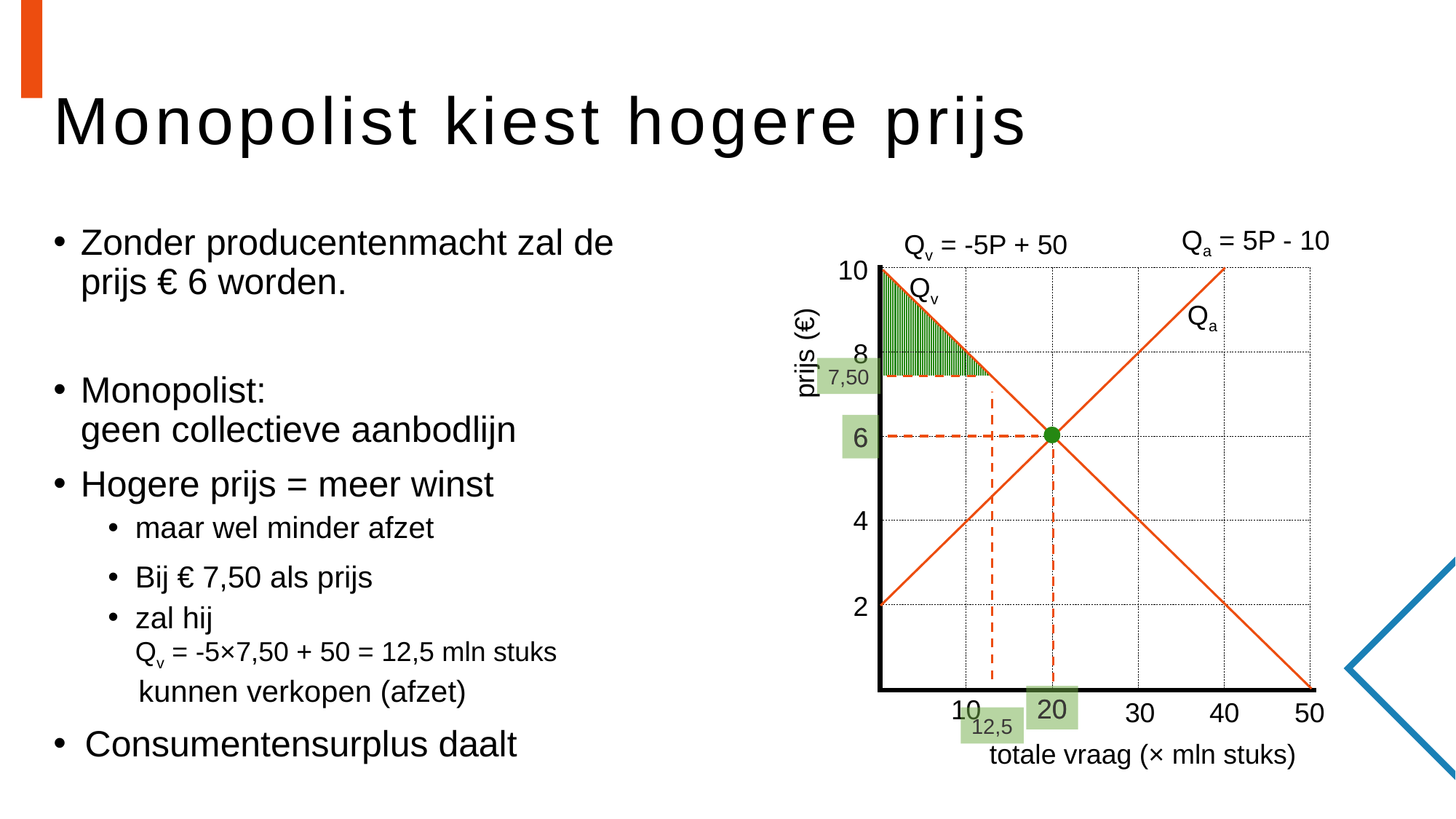

# Monopolist kiest hogere prijs
Qa = 5P - 10
Zonder producentenmacht zal de prijs € 6 worden.

Monopolist:
geen collectieve aanbodlijn
Hogere prijs = meer winst
maar wel minder afzet
Bij € 7,50 als prijs
zal hij
Qv = -5×7,50 + 50 = 12,5 mln stuks
kunnen verkopen (afzet)
Consumentensurplus daalt

Qv = -5P + 50
10
8
prijs (€)
6
4
2
20
10
30
40
50
totale vraag (× mln stuks)
Qv

Qa
7,50

6

20
12,5